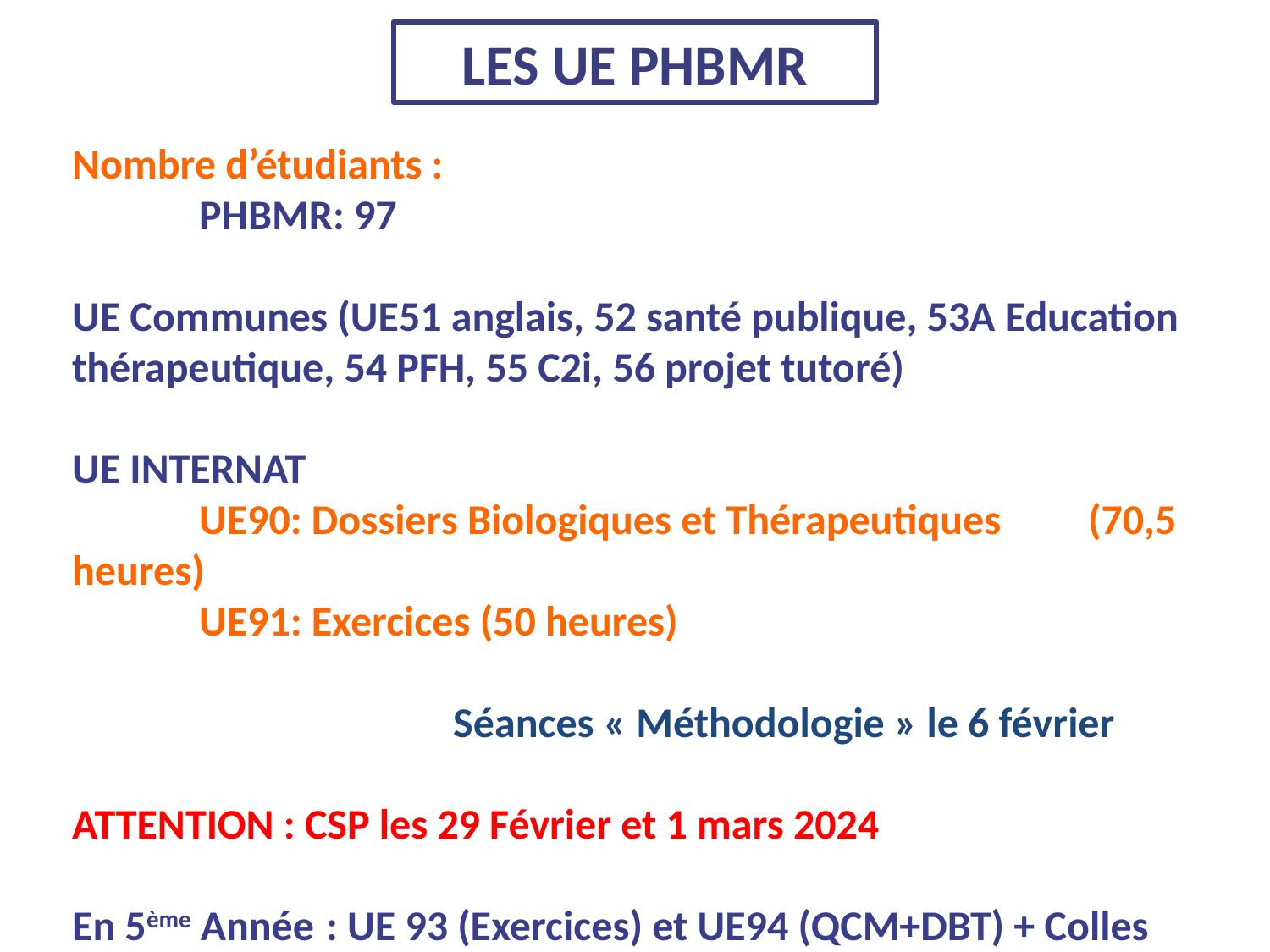

LES UE PHBMR
Nombre d’étudiants :
	PHBMR: 97

UE Communes (UE51 anglais, 52 santé publique, 53A Education thérapeutique, 54 PFH, 55 C2i, 56 projet tutoré)

UE INTERNAT
	UE90: Dossiers Biologiques et Thérapeutiques	(70,5 heures)
	UE91: Exercices (50 heures)

			Séances « Méthodologie » le 6 février

ATTENTION : CSP les 29 Février et 1 mars 2024

En 5ème Année	: UE 93 (Exercices) et UE94 (QCM+DBT) + Colles